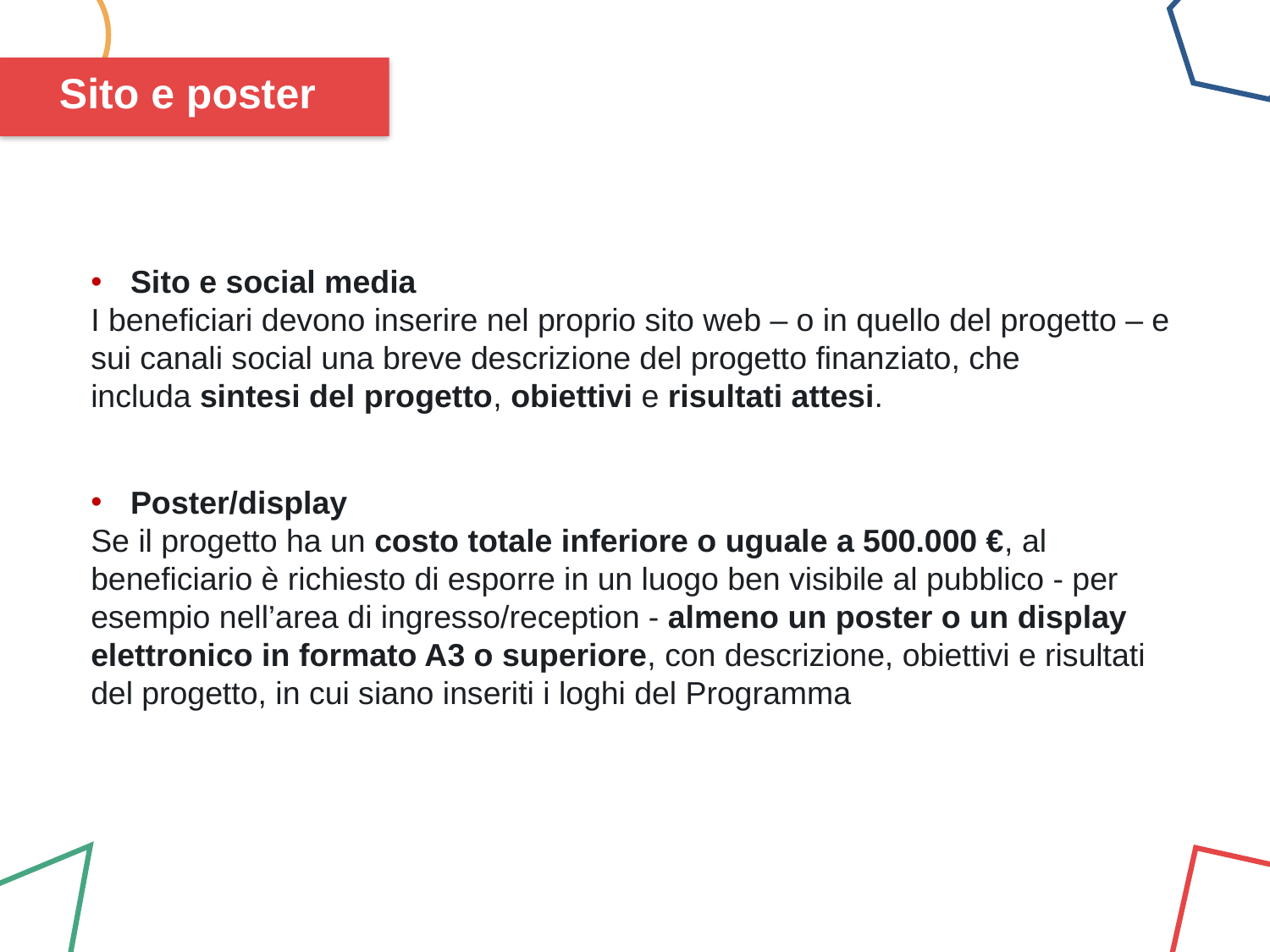

Sito e poster
#
Sito e social media
I beneficiari devono inserire nel proprio sito web – o in quello del progetto – e sui canali social una breve descrizione del progetto finanziato, che includa sintesi del progetto, obiettivi e risultati attesi.
Poster/display
Se il progetto ha un costo totale inferiore o uguale a 500.000 €, al beneficiario è richiesto di esporre in un luogo ben visibile al pubblico - per esempio nell’area di ingresso/reception - almeno un poster o un display elettronico in formato A3 o superiore, con descrizione, obiettivi e risultati del progetto, in cui siano inseriti i loghi del Programma